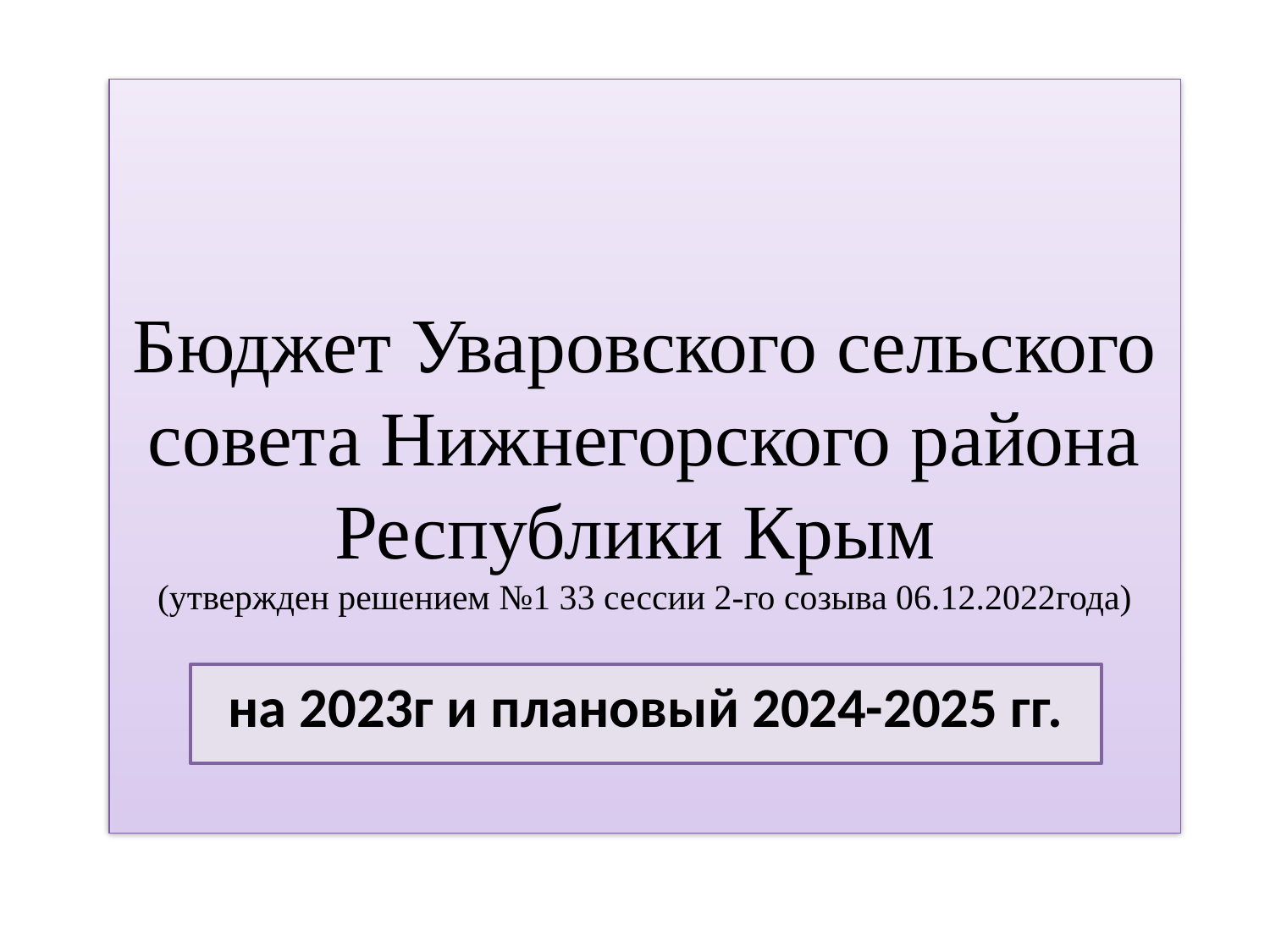

# Бюджет Уваровского сельского совета Нижнегорского района Республики Крым (утвержден решением №1 33 сессии 2-го созыва 06.12.2022года)
на 2023г и плановый 2024-2025 гг.